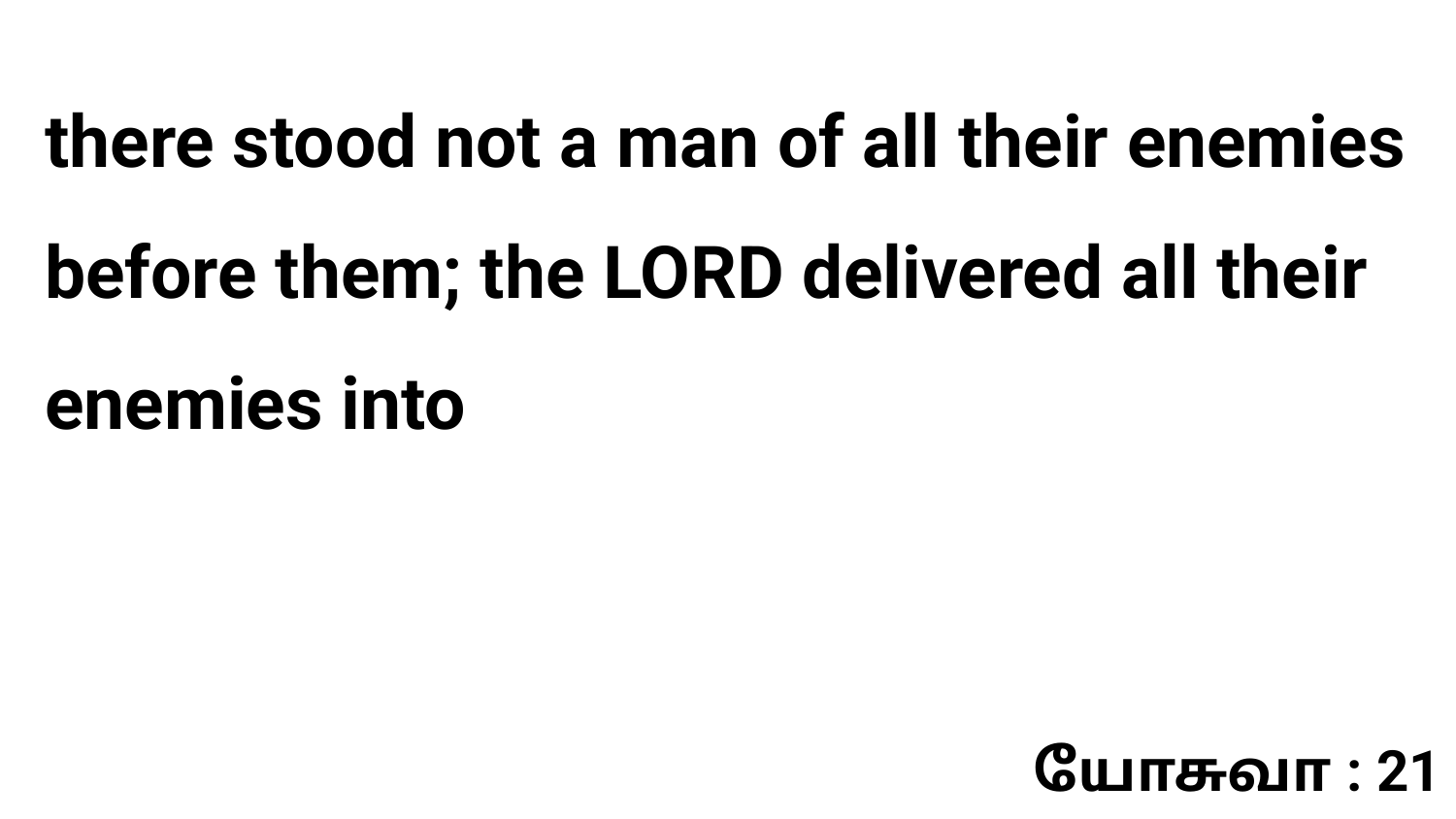

there stood not a man of all their enemies before them; the LORD delivered all their enemies into
யோசுவா : 21